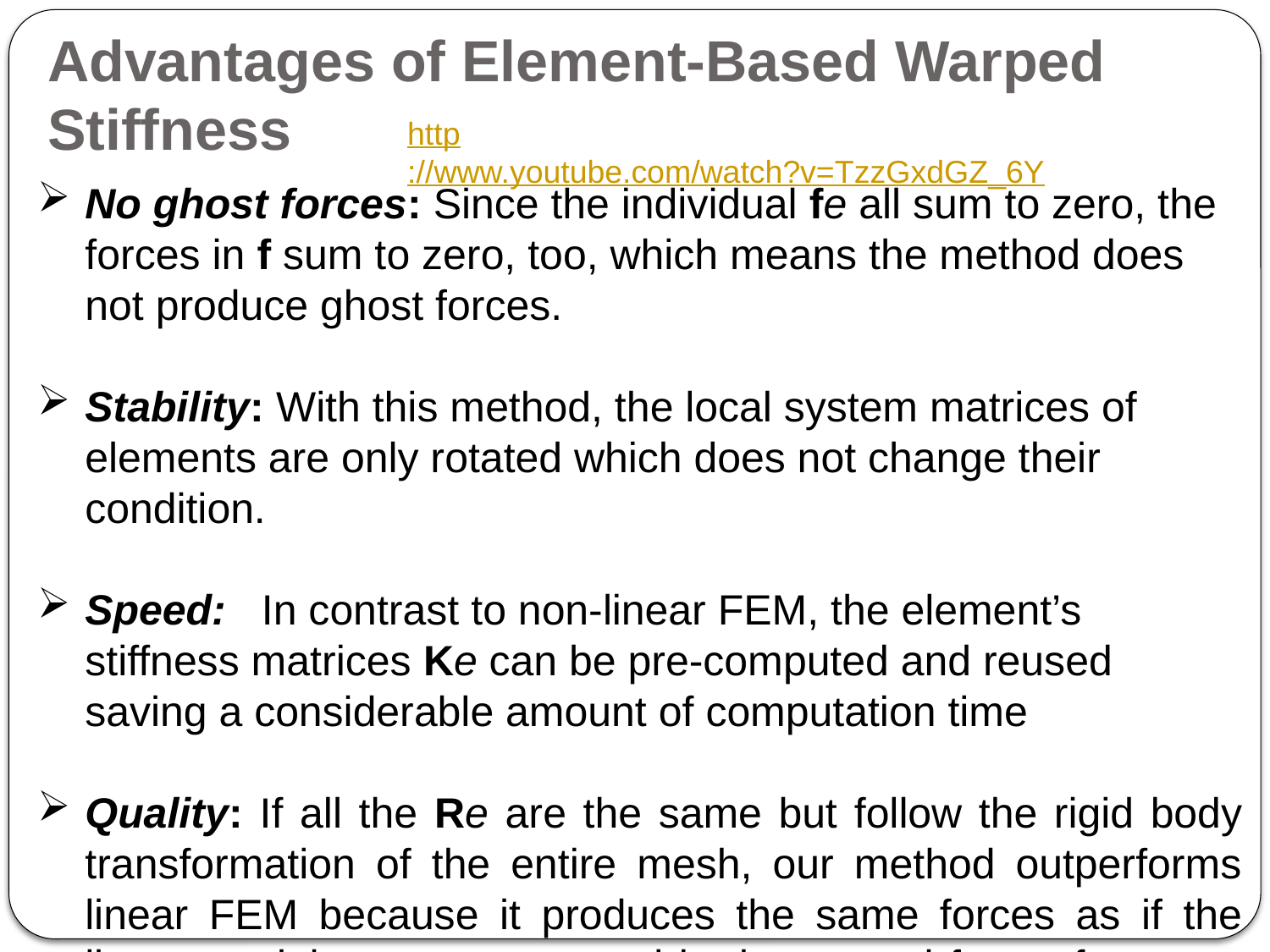

# Advantages of Element-Based Warped Stiffness
http://www.youtube.com/watch?v=TzzGxdGZ_6Y
No ghost forces: Since the individual fe all sum to zero, the forces in f sum to zero, too, which means the method does not produce ghost forces.

Stability: With this method, the local system matrices of elements are only rotated which does not change their condition.

Speed:   In contrast to non-linear FEM, the element’s stiffness matrices Ke can be pre-computed and reused saving a considerable amount of computation time

Quality: If all the Re are the same but follow the rigid body transformation of the entire mesh, our method outperforms linear FEM because it produces the same forces as if the linear model was re-computed in the rotated frame for every time step and, thus, correctly produces zero forces for pure rigid body transformations.